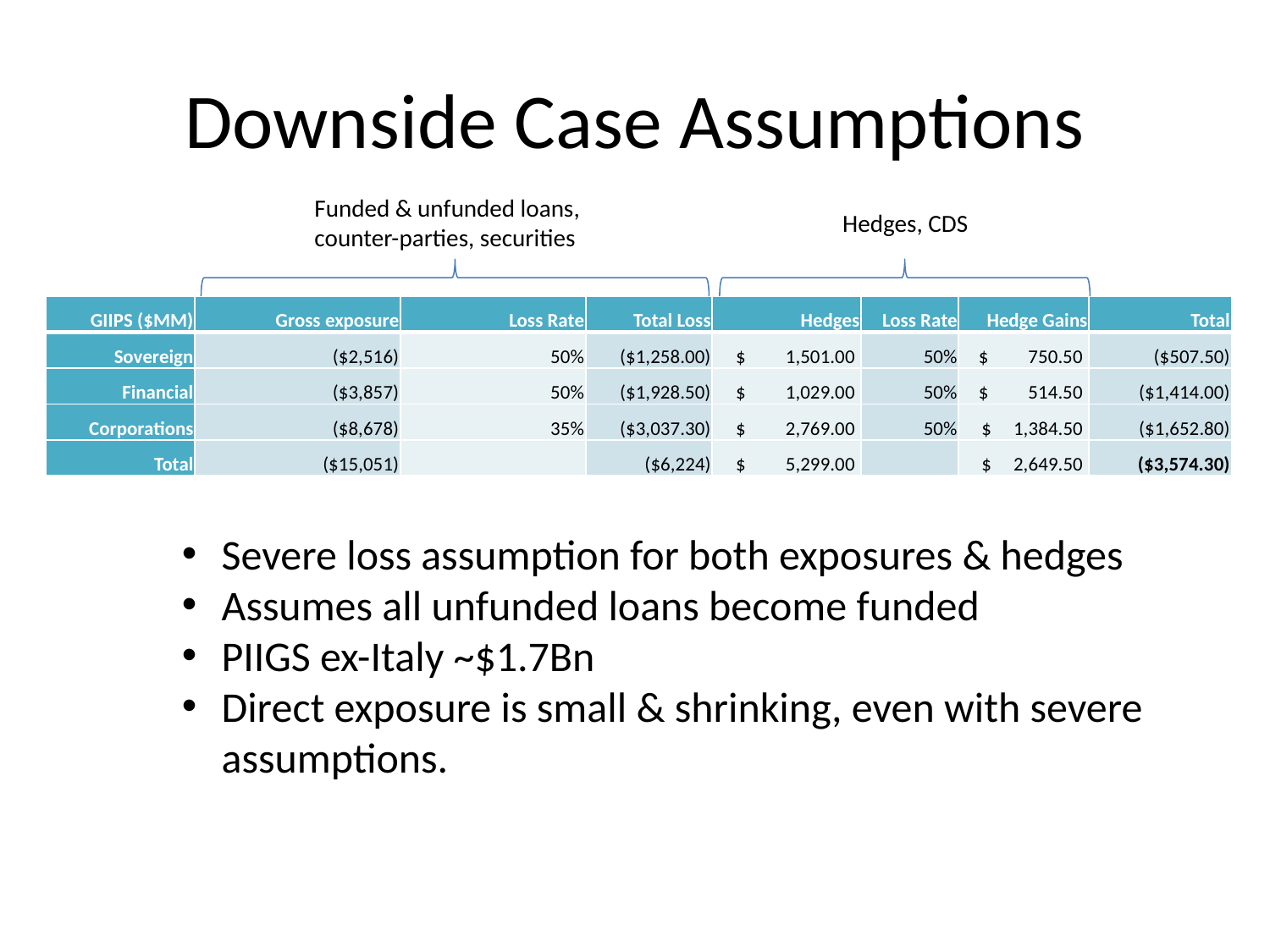

# Downside Case Assumptions

Funded & unfunded loans,
counter-parties, securities
Hedges, CDS
| GIIPS ($MM) | Gross exposure | Loss Rate | Total Loss | Hedges | Loss Rate | Hedge Gains | Total |
| --- | --- | --- | --- | --- | --- | --- | --- |
| Sovereign | ($2,516) | 50% | ($1,258.00) | $ 1,501.00 | 50% | $ 750.50 | ($507.50) |
| Financial | ($3,857) | 50% | ($1,928.50) | $ 1,029.00 | 50% | $ 514.50 | ($1,414.00) |
| Corporations | ($8,678) | 35% | ($3,037.30) | $ 2,769.00 | 50% | $ 1,384.50 | ($1,652.80) |
| Total | ($15,051) |  | ($6,224) | $ 5,299.00 |  | $ 2,649.50 | ($3,574.30) |
Severe loss assumption for both exposures & hedges
Assumes all unfunded loans become funded
PIIGS ex-Italy ~$1.7Bn
Direct exposure is small & shrinking, even with severe assumptions.